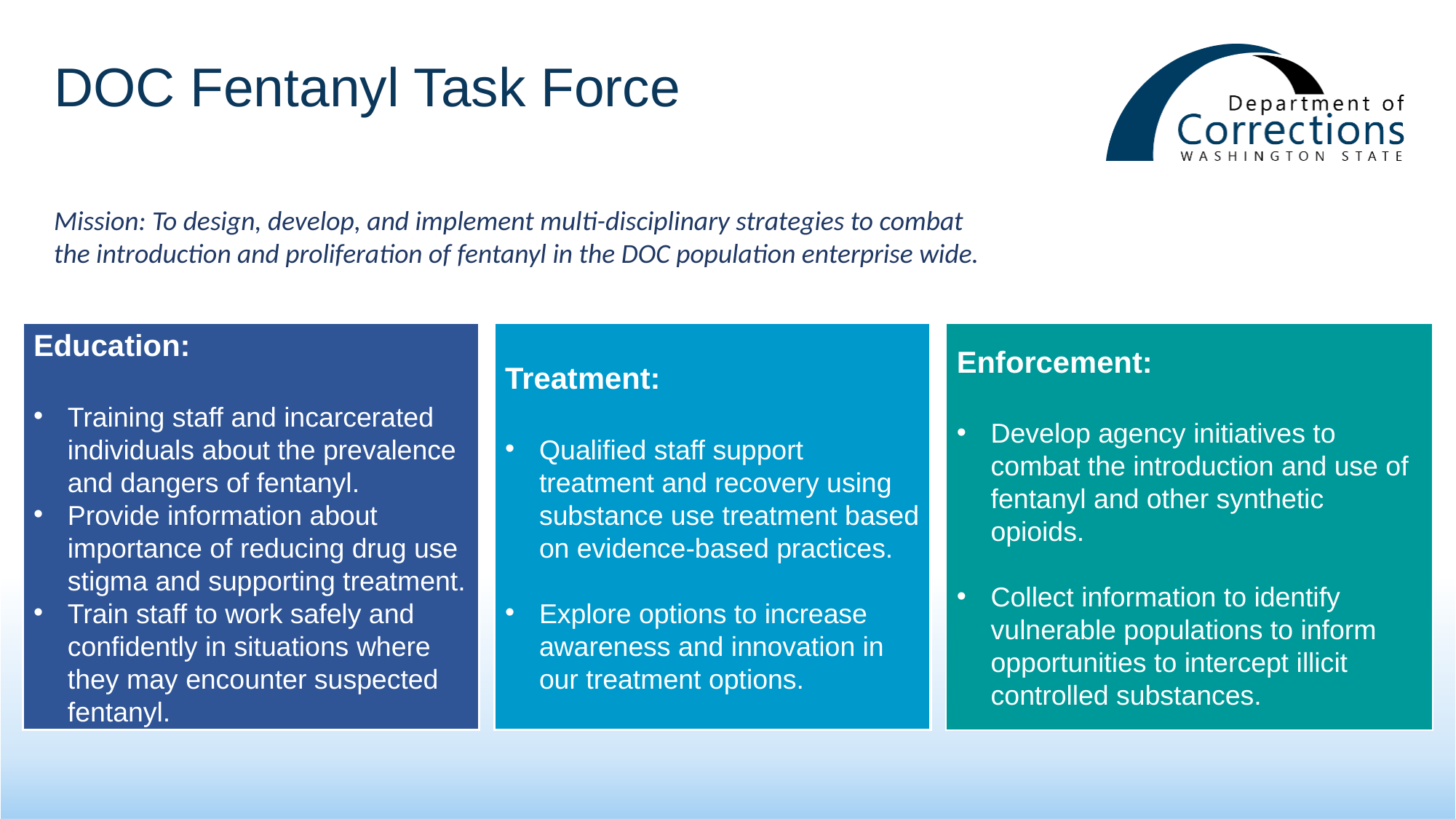

DOC Fentanyl Task Force

Mission: To design, develop, and implement multi-disciplinary strategies to combat the introduction and proliferation of fentanyl in the DOC population enterprise wide.
Education:

Training staff and incarcerated individuals about the prevalence and dangers of fentanyl.
Provide information about importance of reducing drug use stigma and supporting treatment.
Train staff to work safely and confidently in situations where they may encounter suspected fentanyl.
Treatment:

Qualified staff support treatment and recovery using substance use treatment based on evidence-based practices.

Explore options to increase awareness and innovation in our treatment options.
Enforcement:

Develop agency initiatives to combat the introduction and use of fentanyl and other synthetic opioids.

Collect information to identify vulnerable populations to inform opportunities to intercept illicit controlled substances.